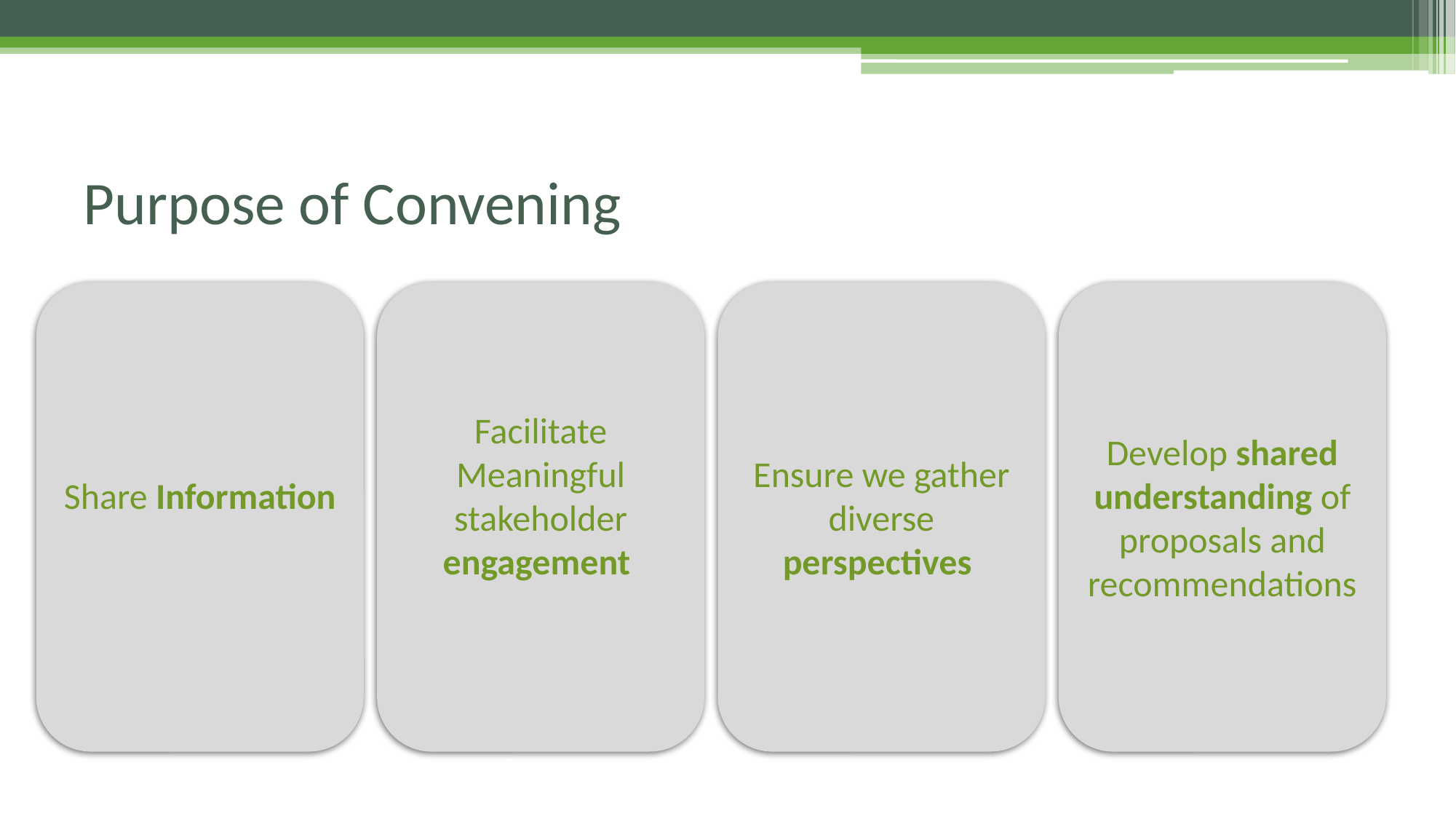

# Purpose of Convening
Share Information

Facilitate Meaningful stakeholder engagement

Ensure we gather diverse perspectives
Develop shared understanding of proposals and recommendations